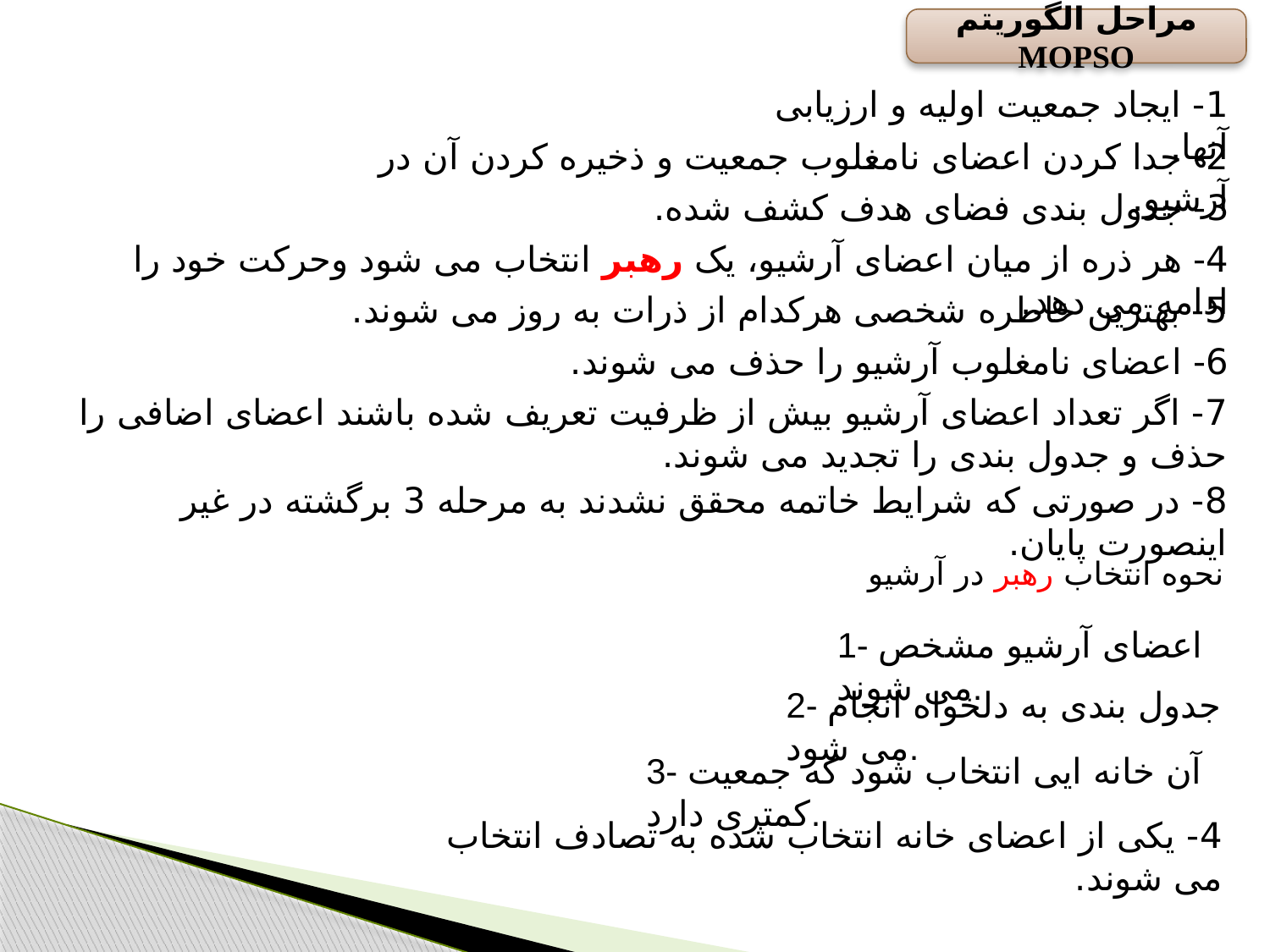

مراحل الگوریتم MOPSO
1- ایجاد جمعیت اولیه و ارزیابی آنها.
2- جدا کردن اعضای نامغلوب جمعیت و ذخیره کردن آن در آرشیو.
3- جدول بندی فضای هدف کشف شده.
4- هر ذره از میان اعضای آرشیو، یک رهبر انتخاب می شود وحرکت خود را ادامه می دهد.
5- بهترین خاطره شخصی هرکدام از ذرات به روز می شوند.
6- اعضای نامغلوب آرشیو را حذف می شوند.
7- اگر تعداد اعضای آرشیو بیش از ظرفیت تعریف شده باشند اعضای اضافی را حذف و جدول بندی را تجدید می شوند.
8- در صورتی که شرایط خاتمه محقق نشدند به مرحله 3 برگشته در غیر اینصورت پایان.
نحوه انتخاب رهبر در آرشیو
1- اعضای آرشیو مشخص می شوند.
2- جدول بندی به دلخواه انجام می شود.
3- آن خانه ایی انتخاب شود که جمعیت کمتری دارد.
4- یکی از اعضای خانه انتخاب شده به تصادف انتخاب می شوند.